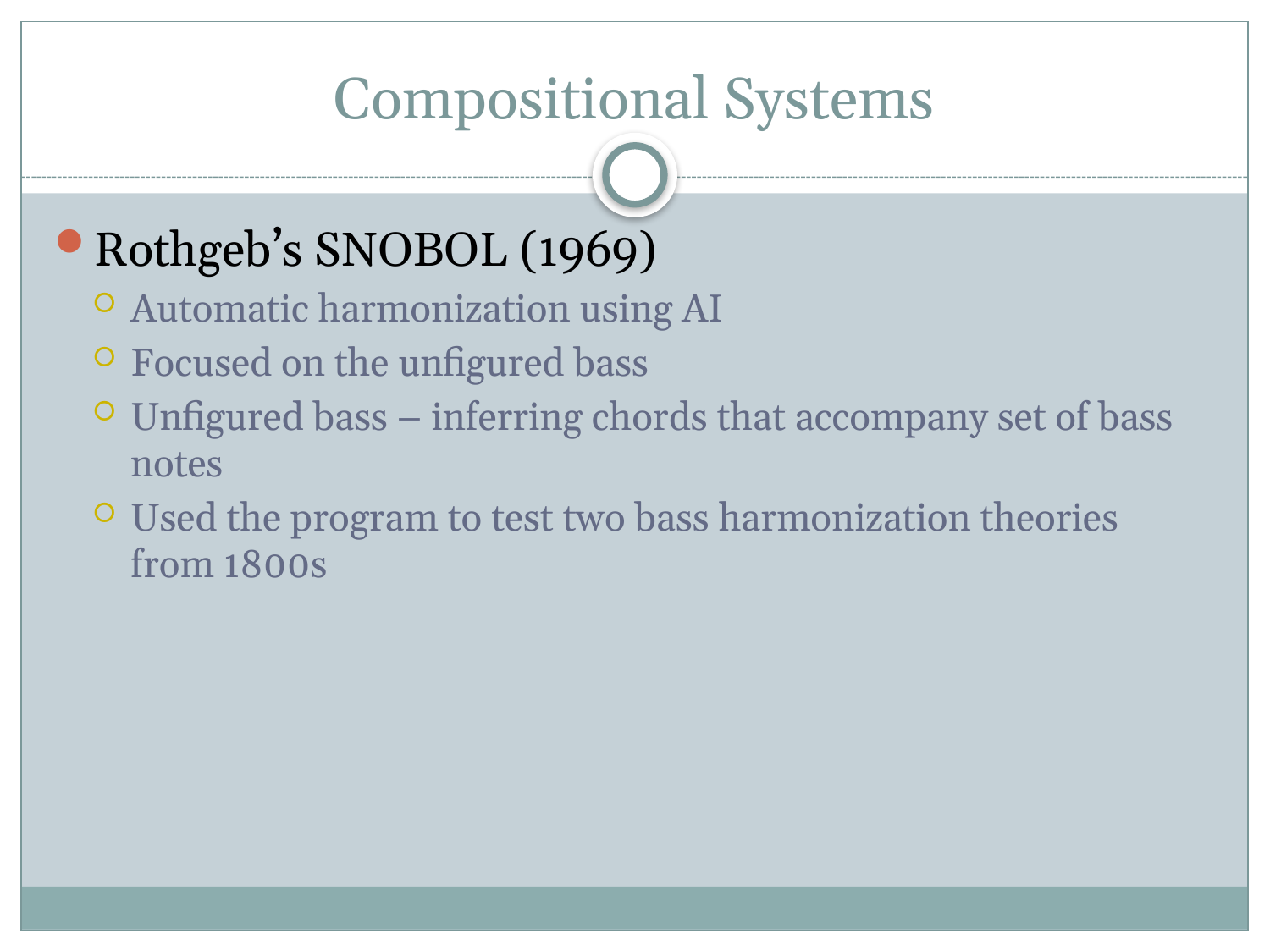

# Compositional Systems
Rothgeb’s SNOBOL (1969)
Automatic harmonization using AI
Focused on the unfigured bass
Unfigured bass – inferring chords that accompany set of bass notes
Used the program to test two bass harmonization theories from 1800s